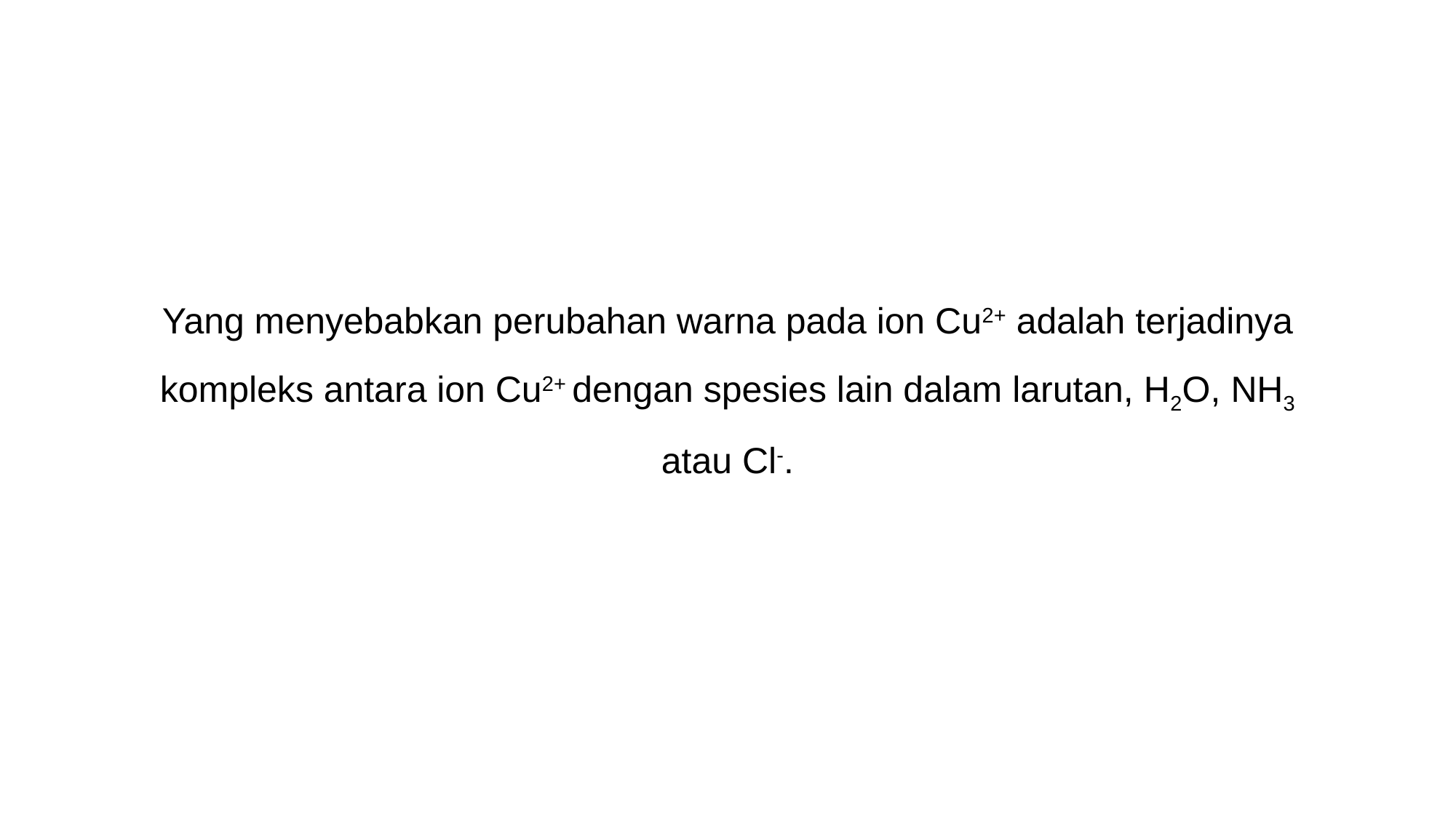

Yang menyebabkan perubahan warna pada ion Cu2+ adalah terjadinya kompleks antara ion Cu2+ dengan spesies lain dalam larutan, H2O, NH3 atau Cl-.